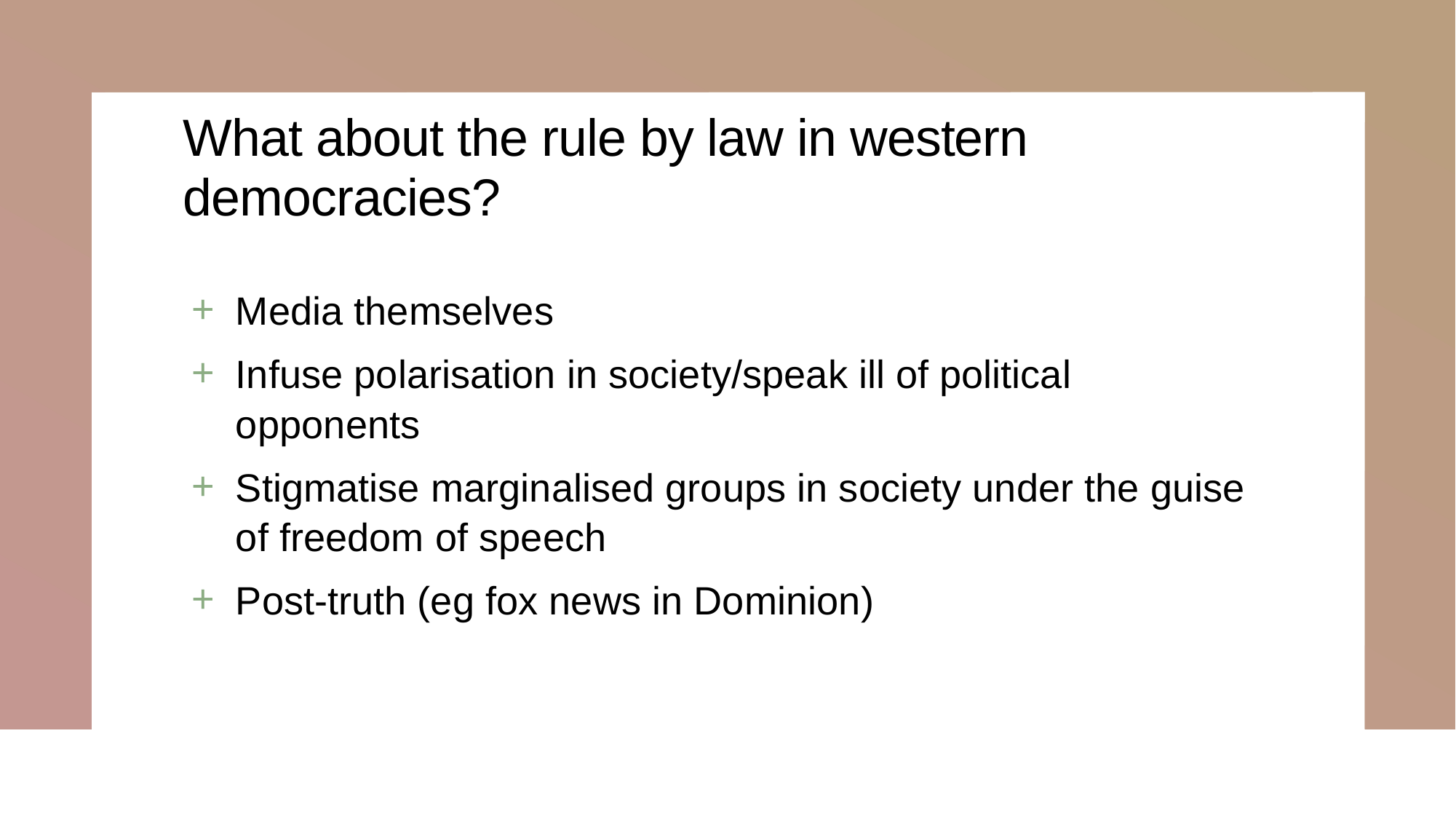

# What about the rule by law in western democracies?
Media themselves
Infuse polarisation in society/speak ill of political opponents
Stigmatise marginalised groups in society under the guise of freedom of speech
Post-truth (eg fox news in Dominion)